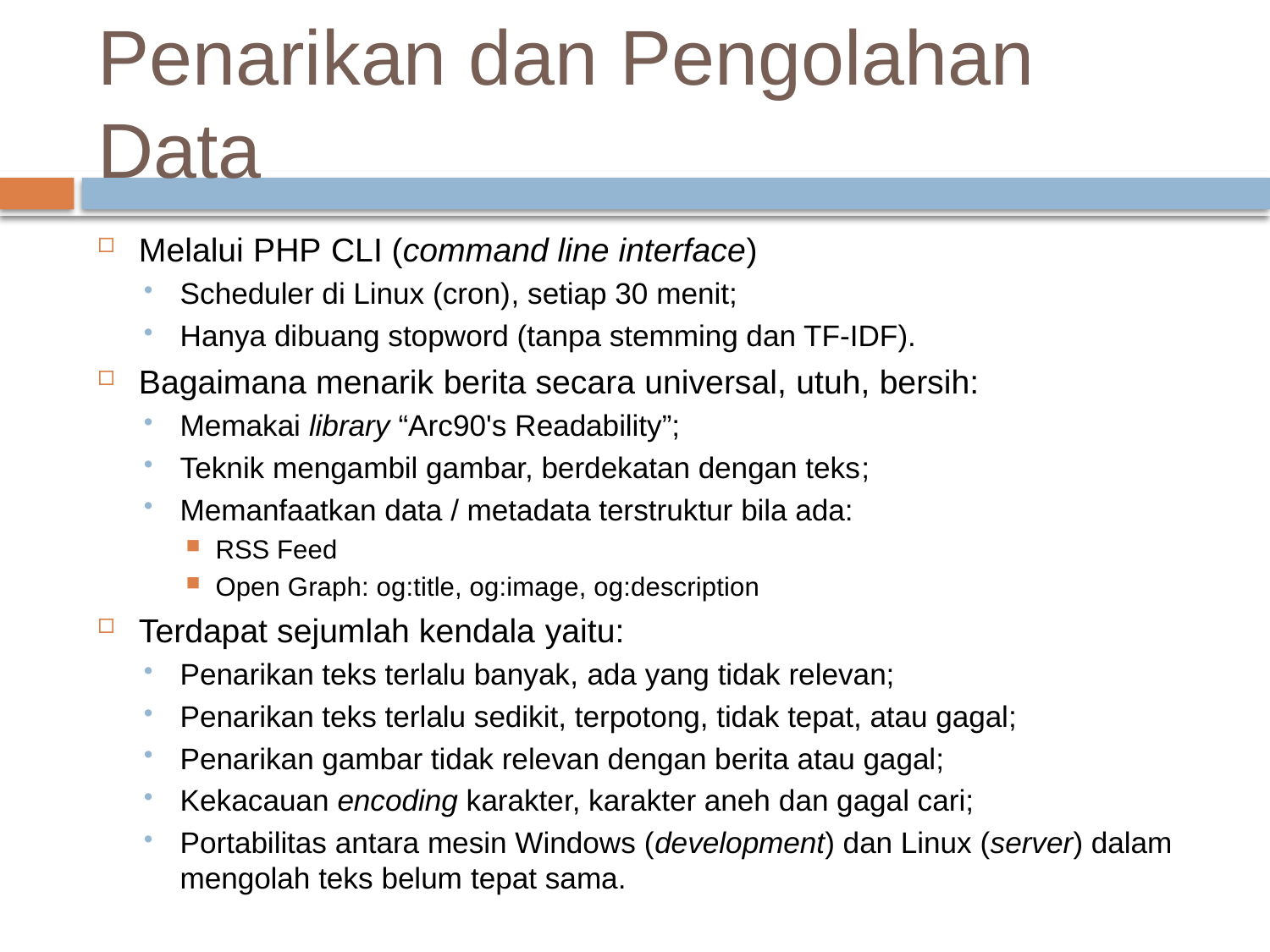

# Penarikan dan Pengolahan Data
Melalui PHP CLI (command line interface)
Scheduler di Linux (cron), setiap 30 menit;
Hanya dibuang stopword (tanpa stemming dan TF-IDF).
Bagaimana menarik berita secara universal, utuh, bersih:
Memakai library “Arc90's Readability”;
Teknik mengambil gambar, berdekatan dengan teks;
Memanfaatkan data / metadata terstruktur bila ada:
RSS Feed
Open Graph: og:title, og:image, og:description
Terdapat sejumlah kendala yaitu:
Penarikan teks terlalu banyak, ada yang tidak relevan;
Penarikan teks terlalu sedikit, terpotong, tidak tepat, atau gagal;
Penarikan gambar tidak relevan dengan berita atau gagal;
Kekacauan encoding karakter, karakter aneh dan gagal cari;
Portabilitas antara mesin Windows (development) dan Linux (server) dalam mengolah teks belum tepat sama.